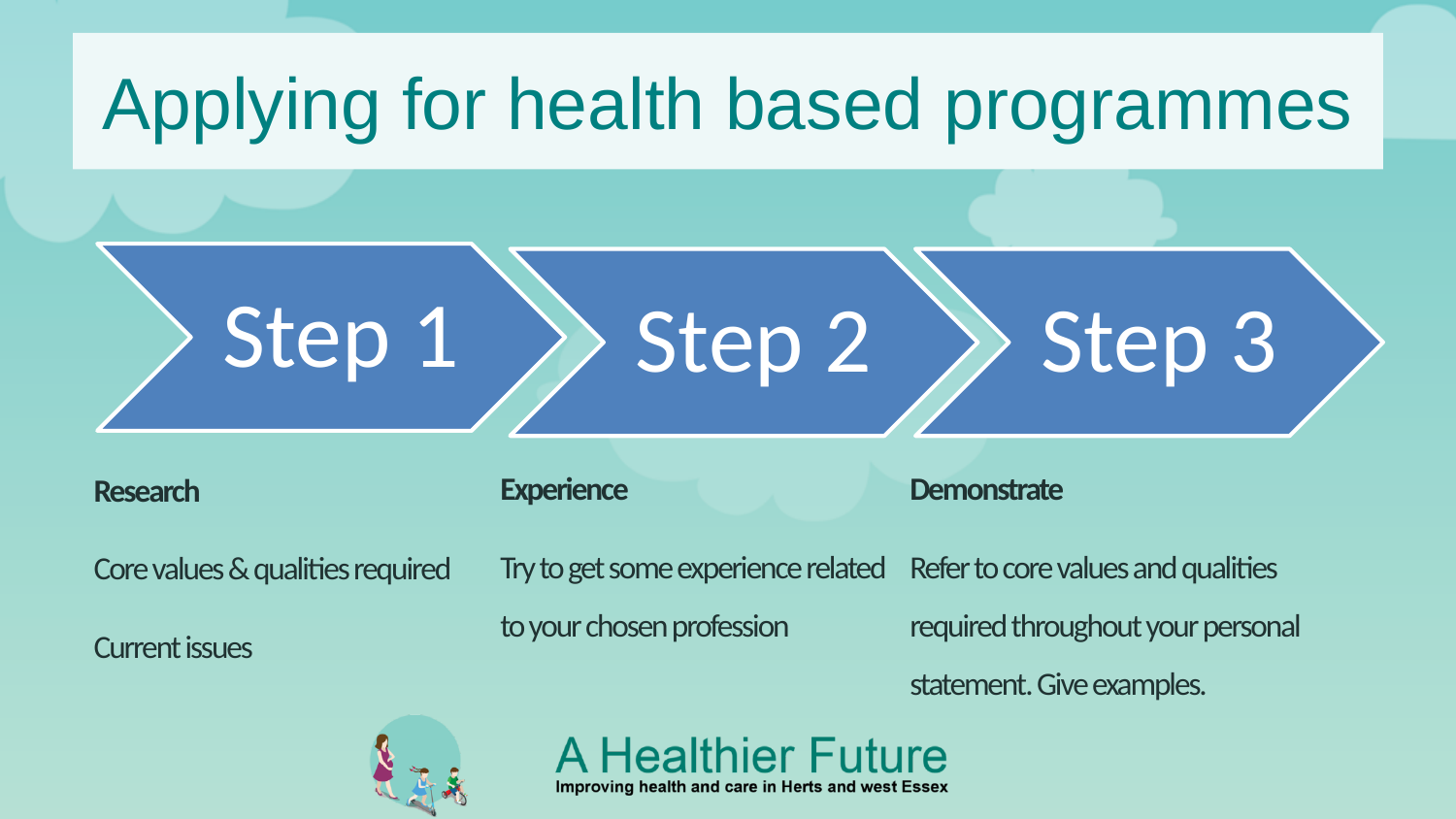

# Applying for health based programmes
Step 1
Step 2
Step 3
Experience
Try to get some experience related to your chosen profession

Demonstrate
Refer to core values and qualities required throughout your personal statement. Give examples.
Research
Core values & qualities required
Current issues